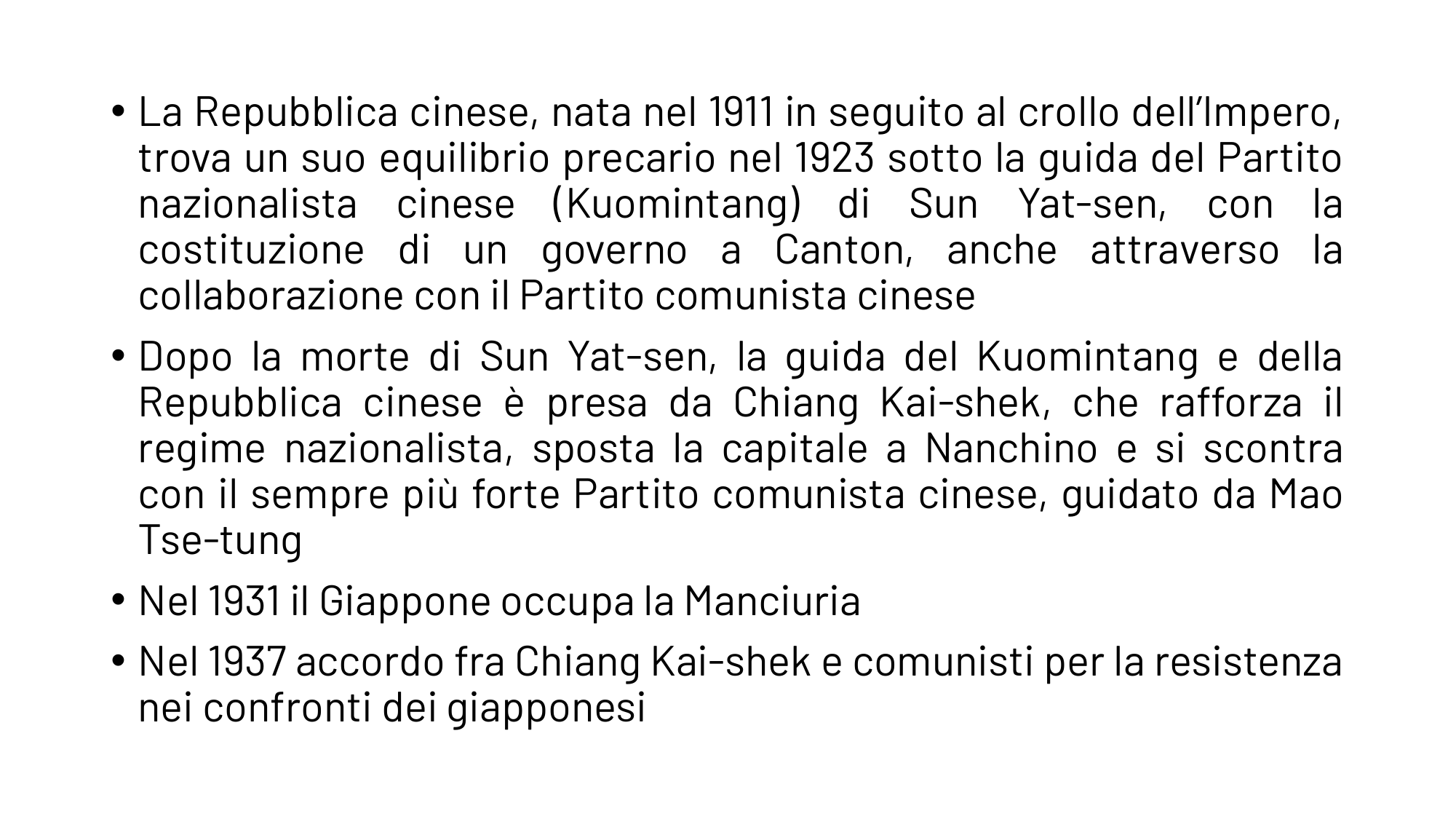

La Repubblica cinese, nata nel 1911 in seguito al crollo dell’Impero, trova un suo equilibrio precario nel 1923 sotto la guida del Partito nazionalista cinese (Kuomintang) di Sun Yat-sen, con la costituzione di un governo a Canton, anche attraverso la collaborazione con il Partito comunista cinese
Dopo la morte di Sun Yat-sen, la guida del Kuomintang e della Repubblica cinese è presa da Chiang Kai-shek, che rafforza il regime nazionalista, sposta la capitale a Nanchino e si scontra con il sempre più forte Partito comunista cinese, guidato da Mao Tse-tung
Nel 1931 il Giappone occupa la Manciuria
Nel 1937 accordo fra Chiang Kai-shek e comunisti per la resistenza nei confronti dei giapponesi